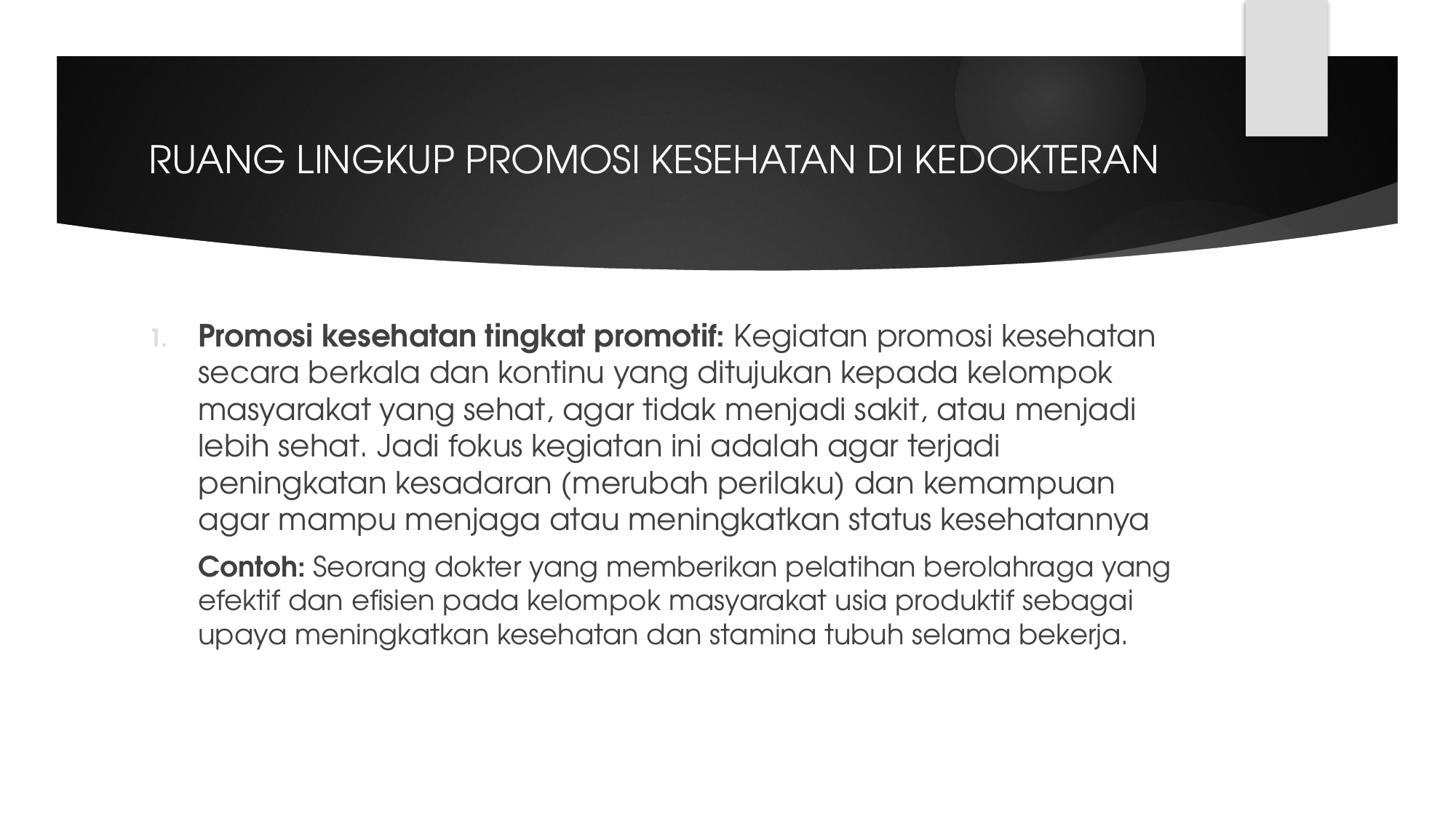

# RUANG LINGKUP PROMOSI KESEHATAN DI KEDOKTERAN
Promosi kesehatan tingkat promotif: Kegiatan promosi kesehatan secara berkala dan kontinu yang ditujukan kepada kelompok masyarakat yang sehat, agar tidak menjadi sakit, atau menjadi lebih sehat. Jadi fokus kegiatan ini adalah agar terjadi peningkatan kesadaran (merubah perilaku) dan kemampuan agar mampu menjaga atau meningkatkan status kesehatannya
Contoh: Seorang dokter yang memberikan pelatihan berolahraga yang efektif dan efisien pada kelompok masyarakat usia produktif sebagai upaya meningkatkan kesehatan dan stamina tubuh selama bekerja.